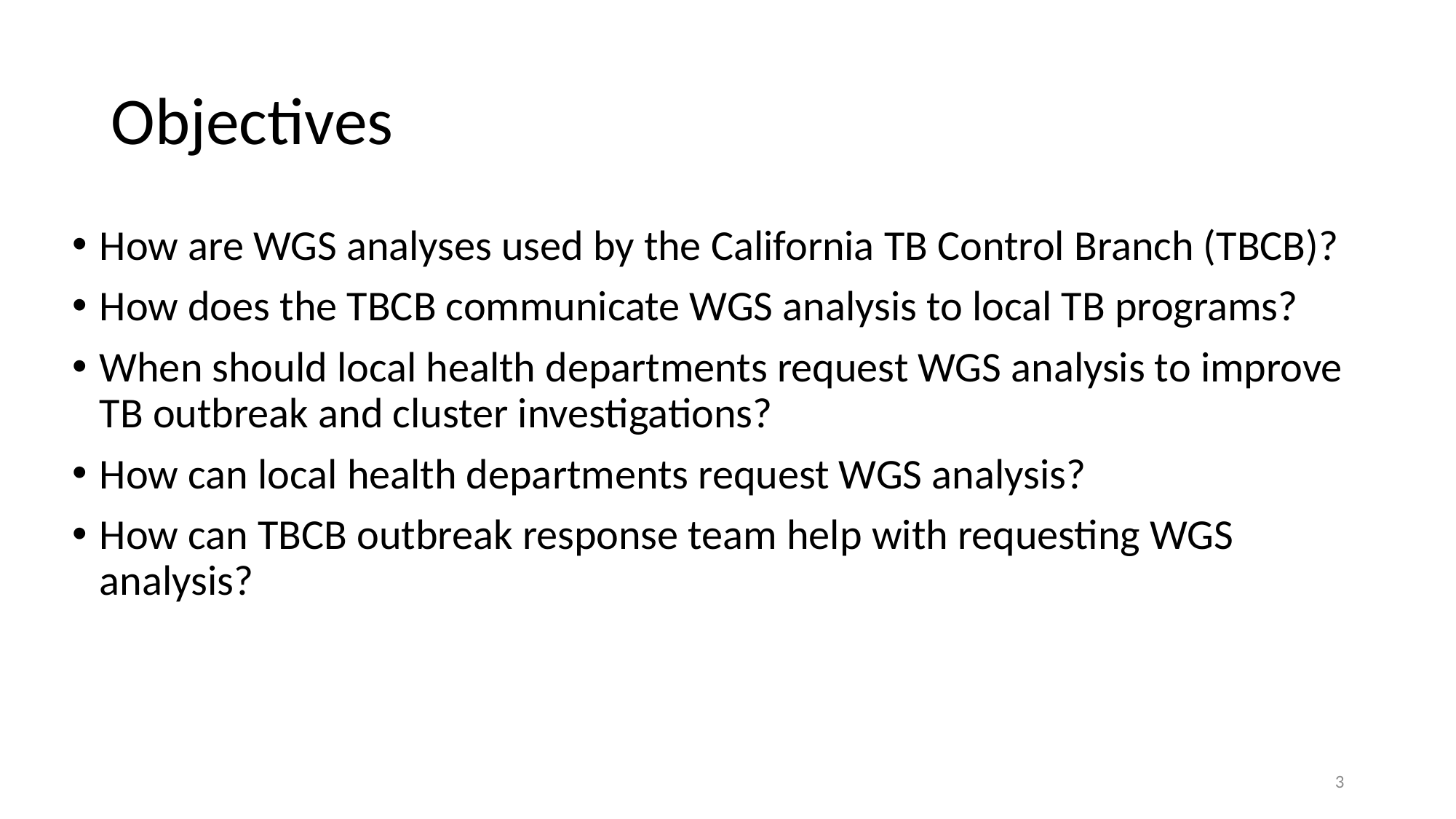

# Objectives
How are WGS analyses used by the California TB Control Branch (TBCB)?
How does the TBCB communicate WGS analysis to local TB programs?
When should local health departments request WGS analysis to improve TB outbreak and cluster investigations?
How can local health departments request WGS analysis?
How can TBCB outbreak response team help with requesting WGS analysis?
3